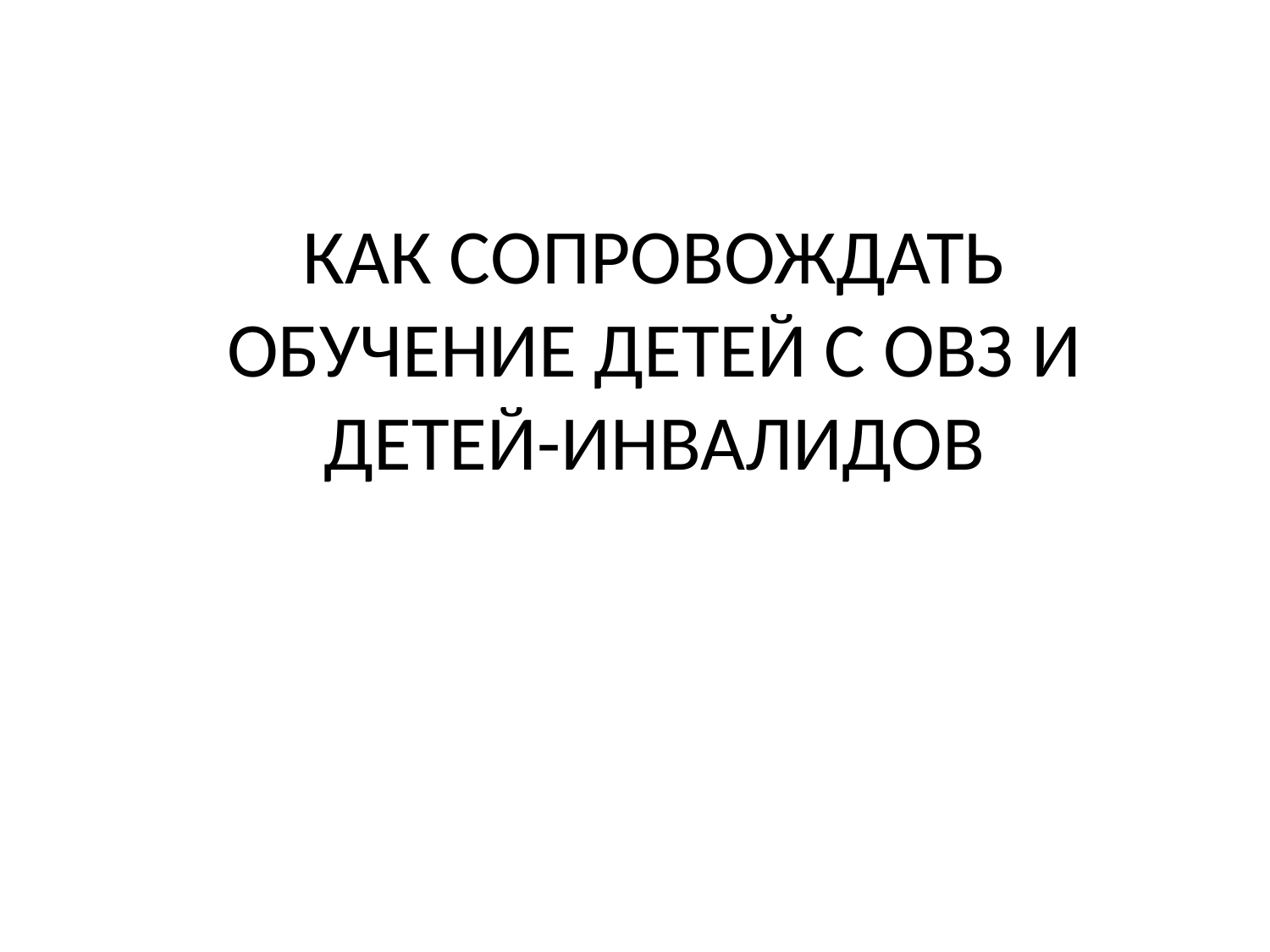

# КАК СОПРОВОЖДАТЬ ОБУЧЕНИЕ ДЕТЕЙ С ОВЗ И ДЕТЕЙ-ИНВАЛИДОВ